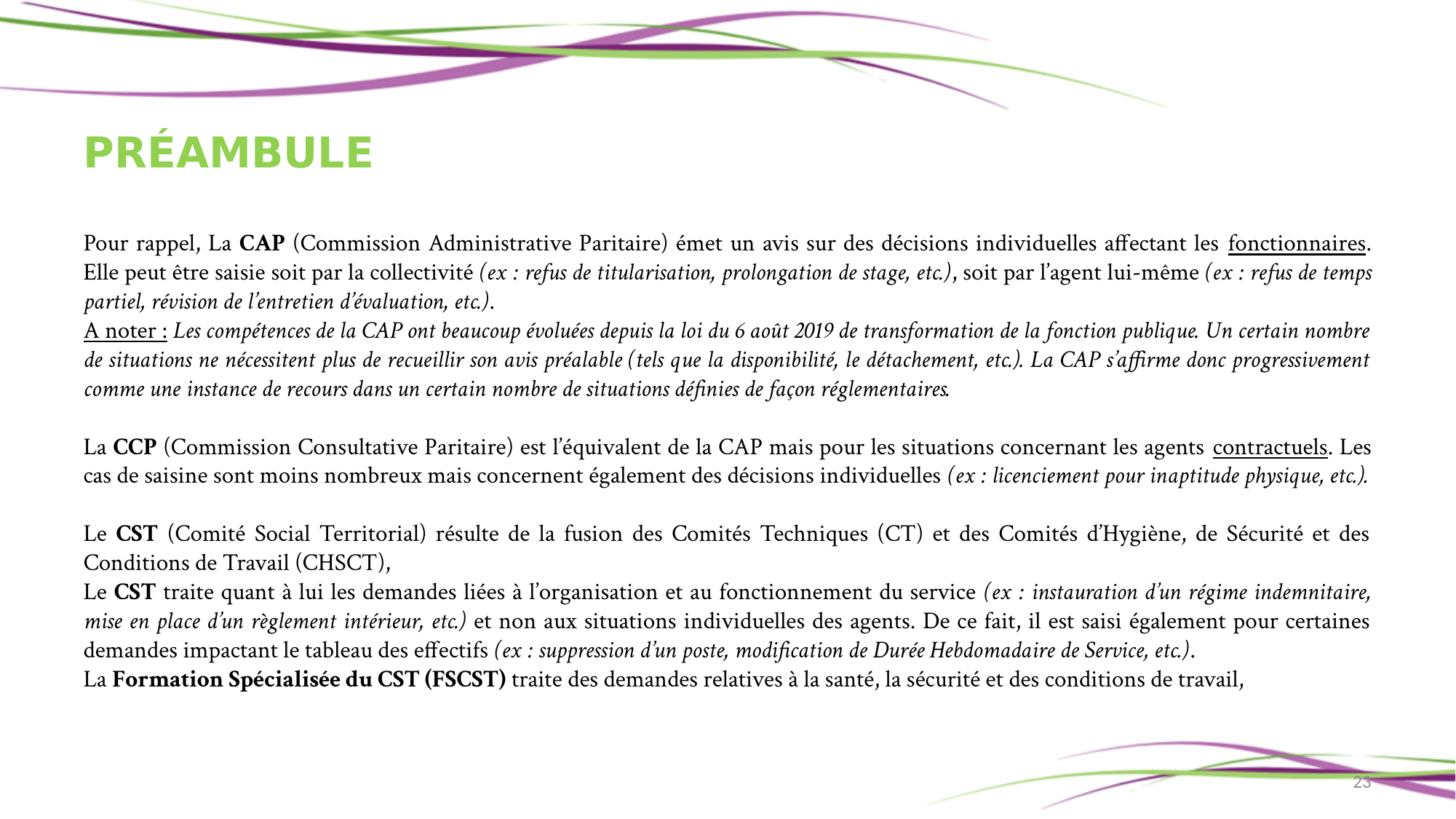

# Préambule
Pour rappel, La CAP (Commission Administrative Paritaire) émet un avis sur des décisions individuelles affectant les fonctionnaires. Elle peut être saisie soit par la collectivité (ex : refus de titularisation, prolongation de stage, etc.), soit par l’agent lui-même (ex : refus de temps partiel, révision de l’entretien d’évaluation, etc.).
A noter : Les compétences de la CAP ont beaucoup évoluées depuis la loi du 6 août 2019 de transformation de la fonction publique. Un certain nombre de situations ne nécessitent plus de recueillir son avis préalable (tels que la disponibilité, le détachement, etc.). La CAP s’affirme donc progressivement comme une instance de recours dans un certain nombre de situations définies de façon réglementaires.

La CCP (Commission Consultative Paritaire) est l’équivalent de la CAP mais pour les situations concernant les agents contractuels. Les cas de saisine sont moins nombreux mais concernent également des décisions individuelles (ex : licenciement pour inaptitude physique, etc.).

Le CST (Comité Social Territorial) résulte de la fusion des Comités Techniques (CT) et des Comités d’Hygiène, de Sécurité et des Conditions de Travail (CHSCT),
Le CST traite quant à lui les demandes liées à l’organisation et au fonctionnement du service (ex : instauration d’un régime indemnitaire, mise en place d’un règlement intérieur, etc.) et non aux situations individuelles des agents. De ce fait, il est saisi également pour certaines demandes impactant le tableau des effectifs (ex : suppression d’un poste, modification de Durée Hebdomadaire de Service, etc.).
La Formation Spécialisée du CST (FSCST) traite des demandes relatives à la santé, la sécurité et des conditions de travail,
23